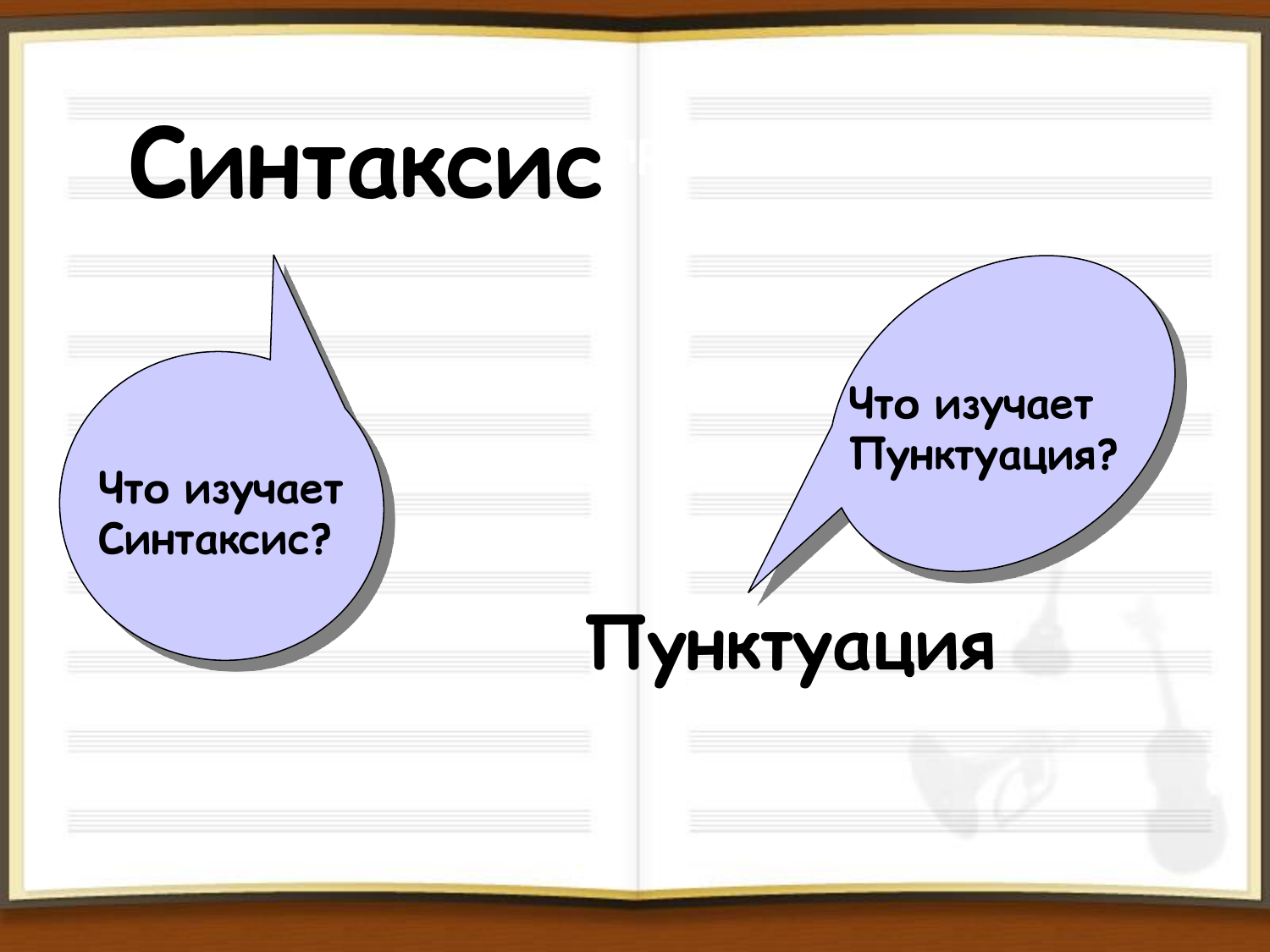

# города Синтаксис и пригорода Пунктуация
Синтаксис

Что изучает
Пунктуация?
Что изучает
Синтаксис?
Пунктуация